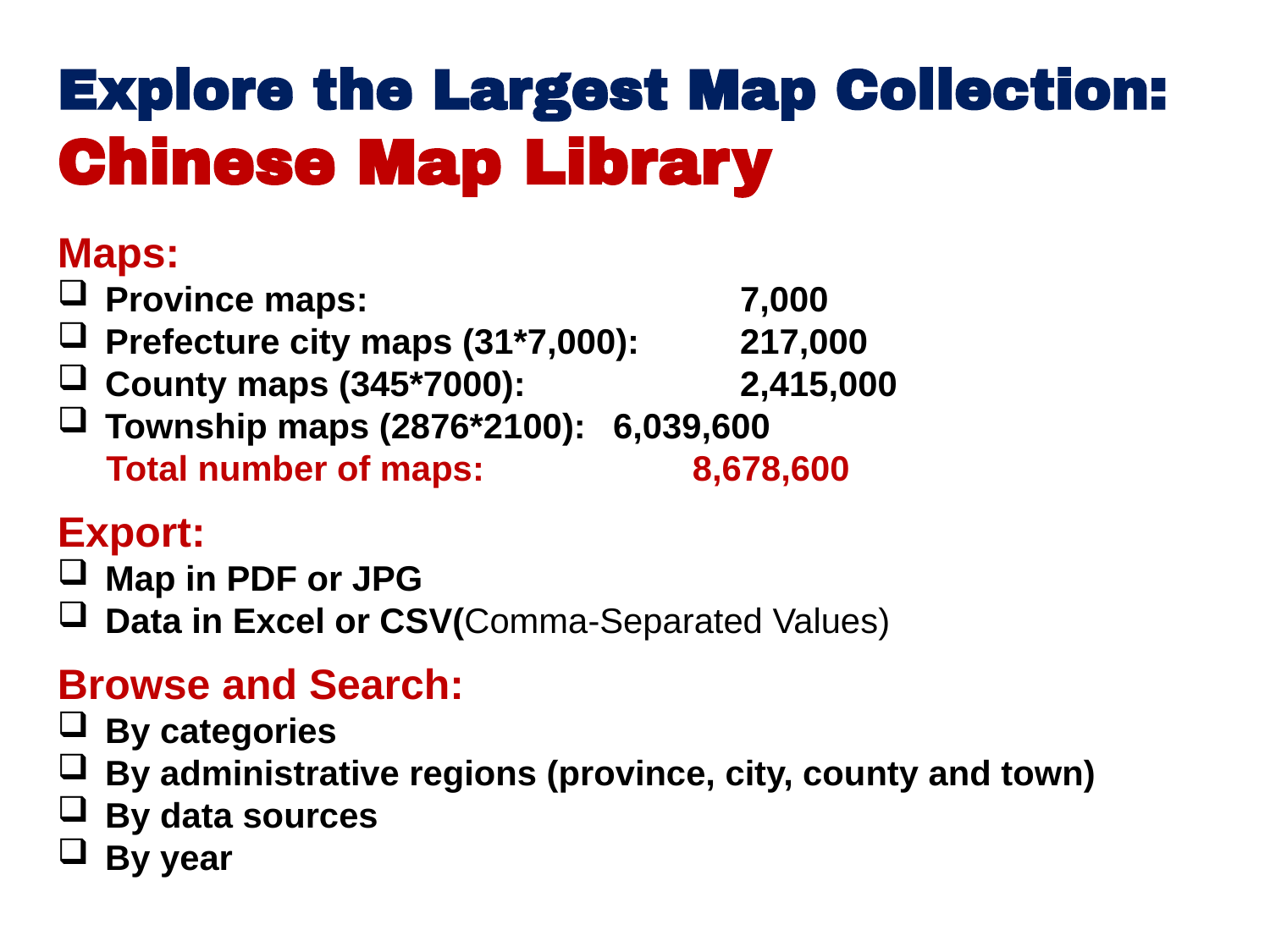

Explore the Largest Map Collection:
Chinese Map Library

Maps:
Province maps:			7,000
Prefecture city maps (31*7,000):	217,000
County maps (345*7000):		2,415,000
Township maps (2876*2100):	6,039,600
     Total number of maps: 		8,678,600

Export:
Map in PDF or JPG
Data in Excel or CSV(Comma-Separated Values)

Browse and Search:
By categories
By administrative regions (province, city, county and town)
By data sources
By year